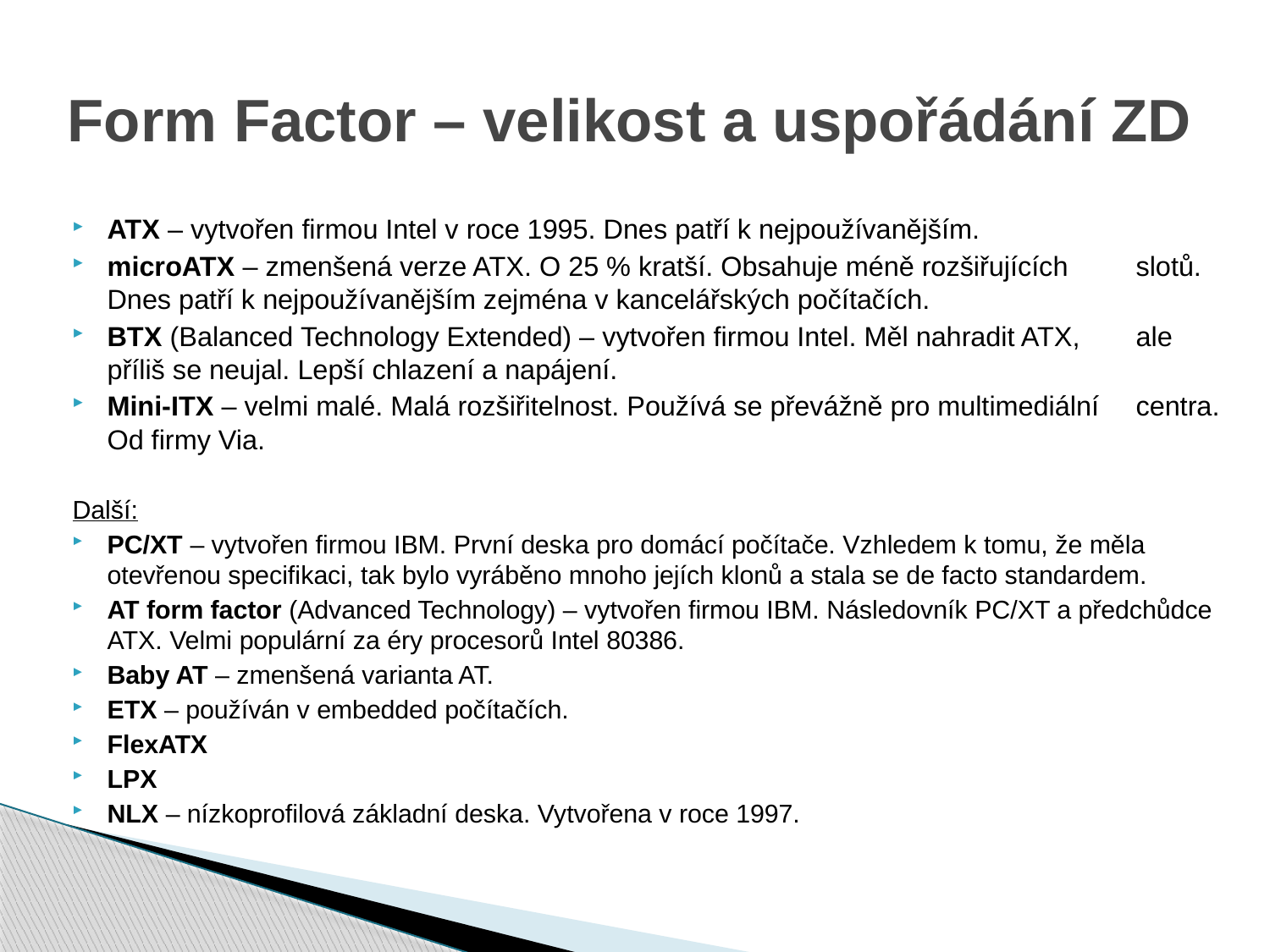

# Form Factor – velikost a uspořádání ZD
ATX – vytvořen firmou Intel v roce 1995. Dnes patří k nejpoužívanějším.
microATX – zmenšená verze ATX. O 25 % kratší. Obsahuje méně rozšiřujících 	slotů. Dnes patří k nejpoužívanějším zejména v kancelářských počítačích.
BTX (Balanced Technology Extended) – vytvořen firmou Intel. Měl nahradit ATX, 	ale příliš se neujal. Lepší chlazení a napájení.
Mini-ITX – velmi malé. Malá rozšiřitelnost. Používá se převážně pro multimediální 	centra. Od firmy Via.

Další:
PC/XT – vytvořen firmou IBM. První deska pro domácí počítače. Vzhledem k tomu, že měla otevřenou specifikaci, tak bylo vyráběno mnoho jejích klonů a stala se de facto standardem.
AT form factor (Advanced Technology) – vytvořen firmou IBM. Následovník PC/XT a předchůdce ATX. Velmi populární za éry procesorů Intel 80386.
Baby AT – zmenšená varianta AT.
ETX – používán v embedded počítačích.
FlexATX
LPX
NLX – nízkoprofilová základní deska. Vytvořena v roce 1997.